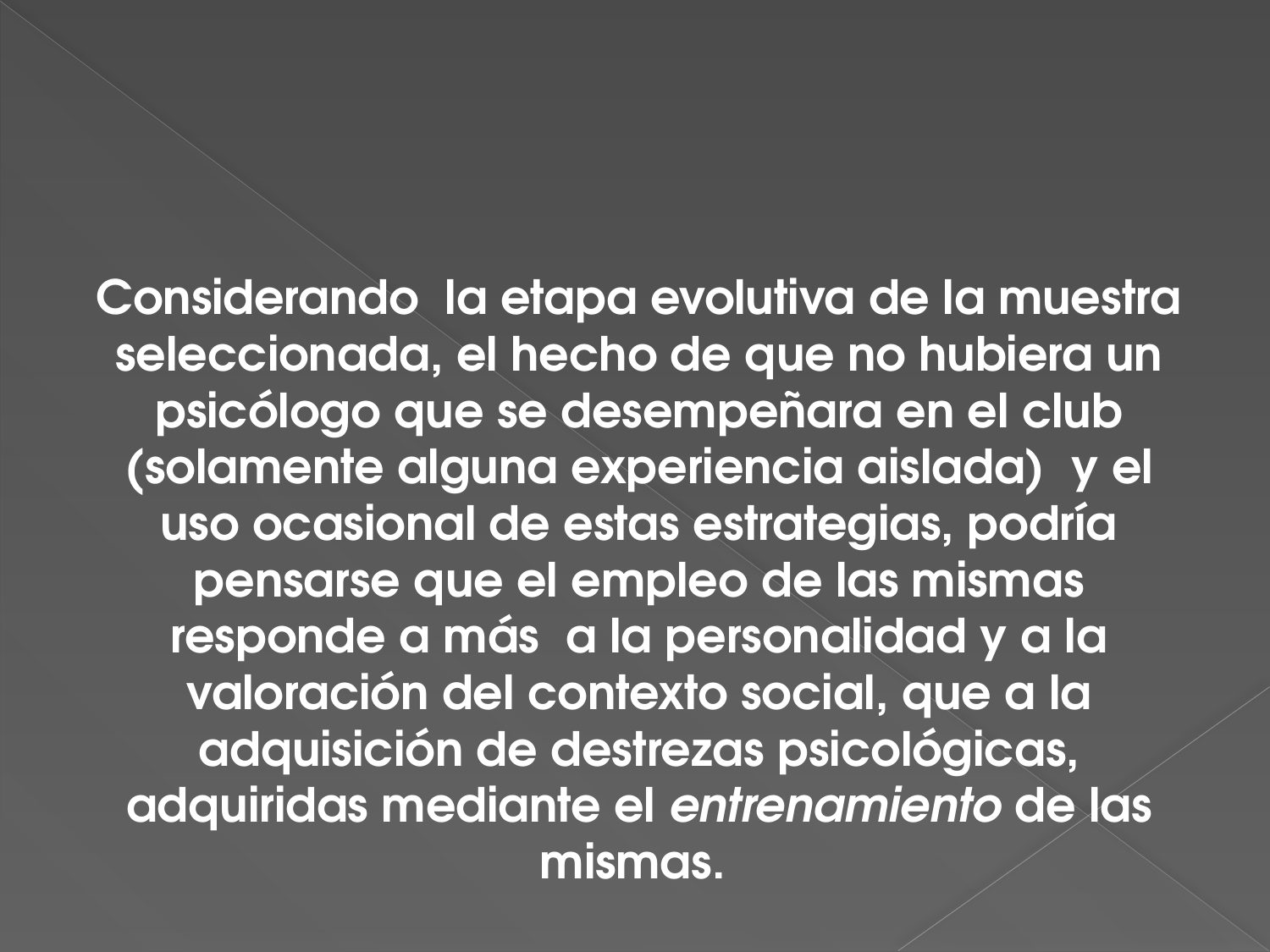

#
Considerando  la etapa evolutiva de la muestra seleccionada, el hecho de que no hubiera un psicólogo que se desempeñara en el club (solamente alguna experiencia aislada)  y el uso ocasional de estas estrategias, podría pensarse que el empleo de las mismas responde a más  a la personalidad y a la valoración del contexto social, que a la adquisición de destrezas psicológicas, adquiridas mediante el entrenamiento de las mismas.